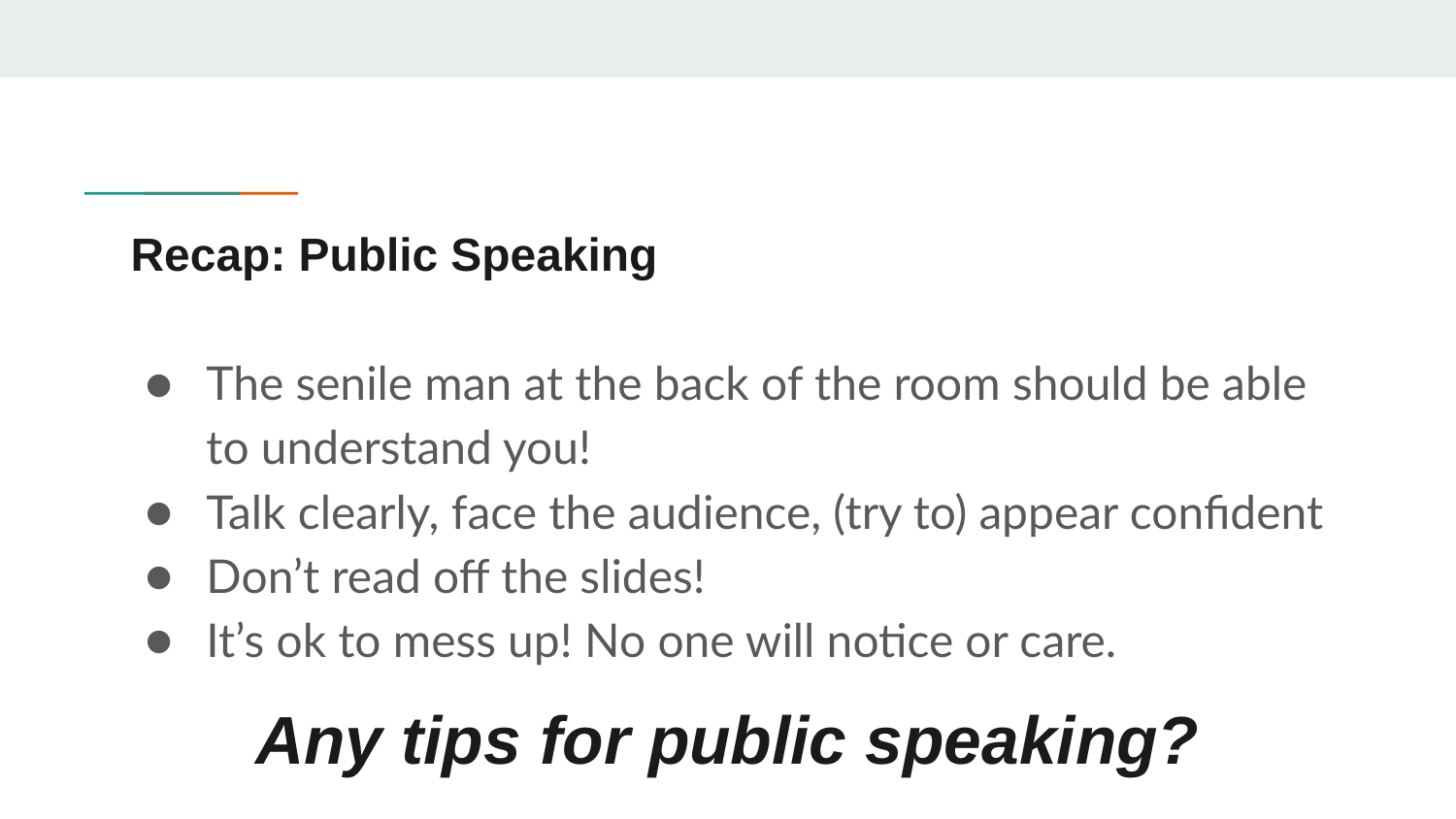

# Recap: Public Speaking
The senile man at the back of the room should be able to understand you!
Talk clearly, face the audience, (try to) appear confident
Don’t read off the slides!
It’s ok to mess up! No one will notice or care.
Any tips for public speaking?